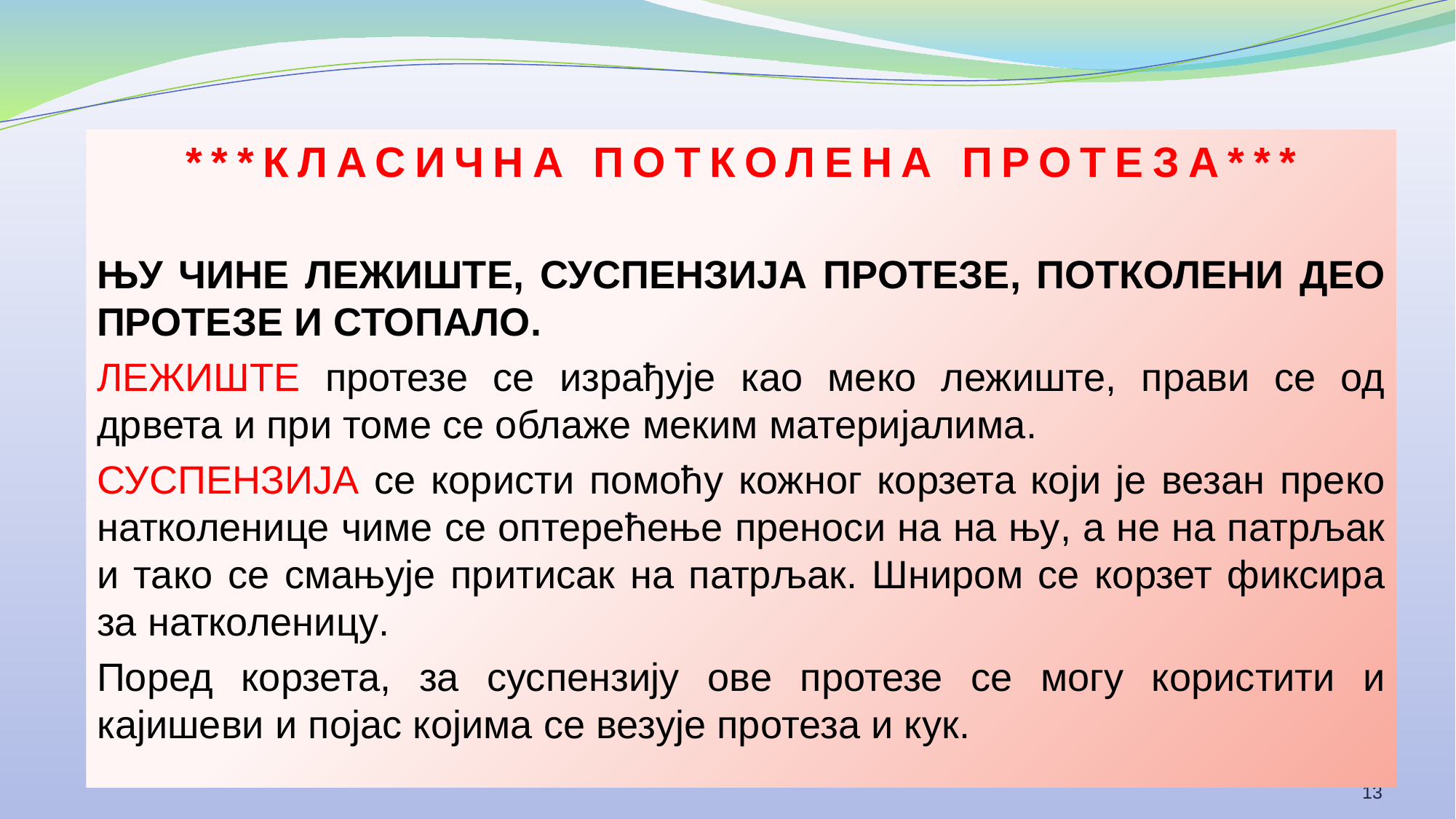

***КЛАСИЧНА ПОТКОЛЕНА ПРОТЕЗА***

ЊУ ЧИНЕ ЛЕЖИШТЕ, СУСПЕНЗИЈА ПРОТЕЗЕ, ПОТКОЛЕНИ ДЕО ПРОТЕЗЕ И СТОПАЛО.
ЛЕЖИШТЕ протезе се израђује као меко лежиште, прави се од дрвета и при томе се облаже меким материјалима.
СУСПЕНЗИЈА се користи помоћу кожног корзета који је везан преко натколенице чиме се оптерећење преноси на на њу, а не на патрљак и тако се смањује притисак на патрљак. Шниром се корзет фиксира за натколеницу.
Поред корзета, за суспензију ове протезе се могу користити и кајишеви и појас којима се везује протеза и кук.
13